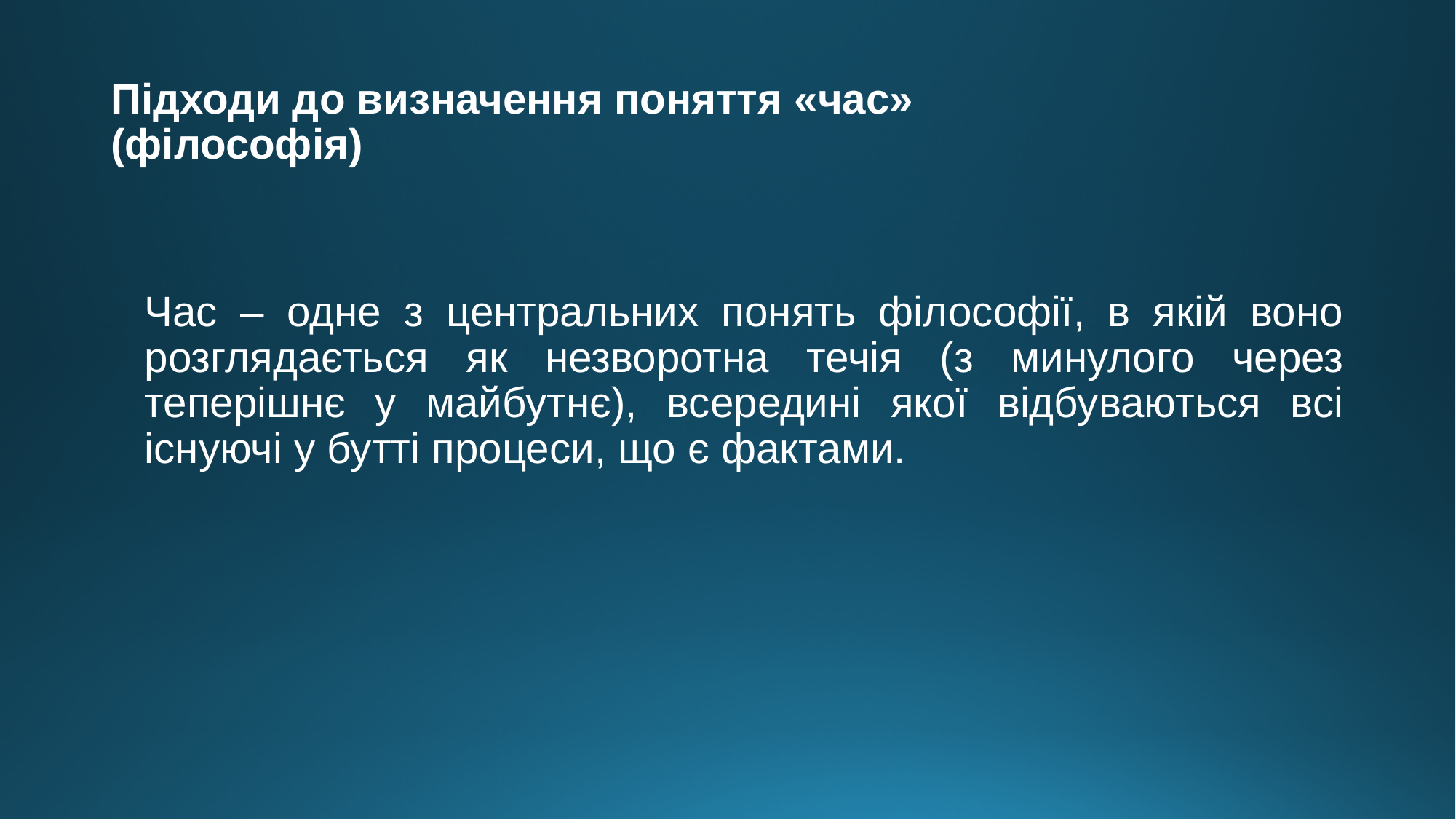

# Підходи до визначення поняття «час» (філософія)

Час – одне з центральних понять філософії, в якій воно розглядається як незворотна течія (з минулого через теперішнє у майбутнє), всередині якої відбуваються всі існуючі у бутті процеси, що є фактами.